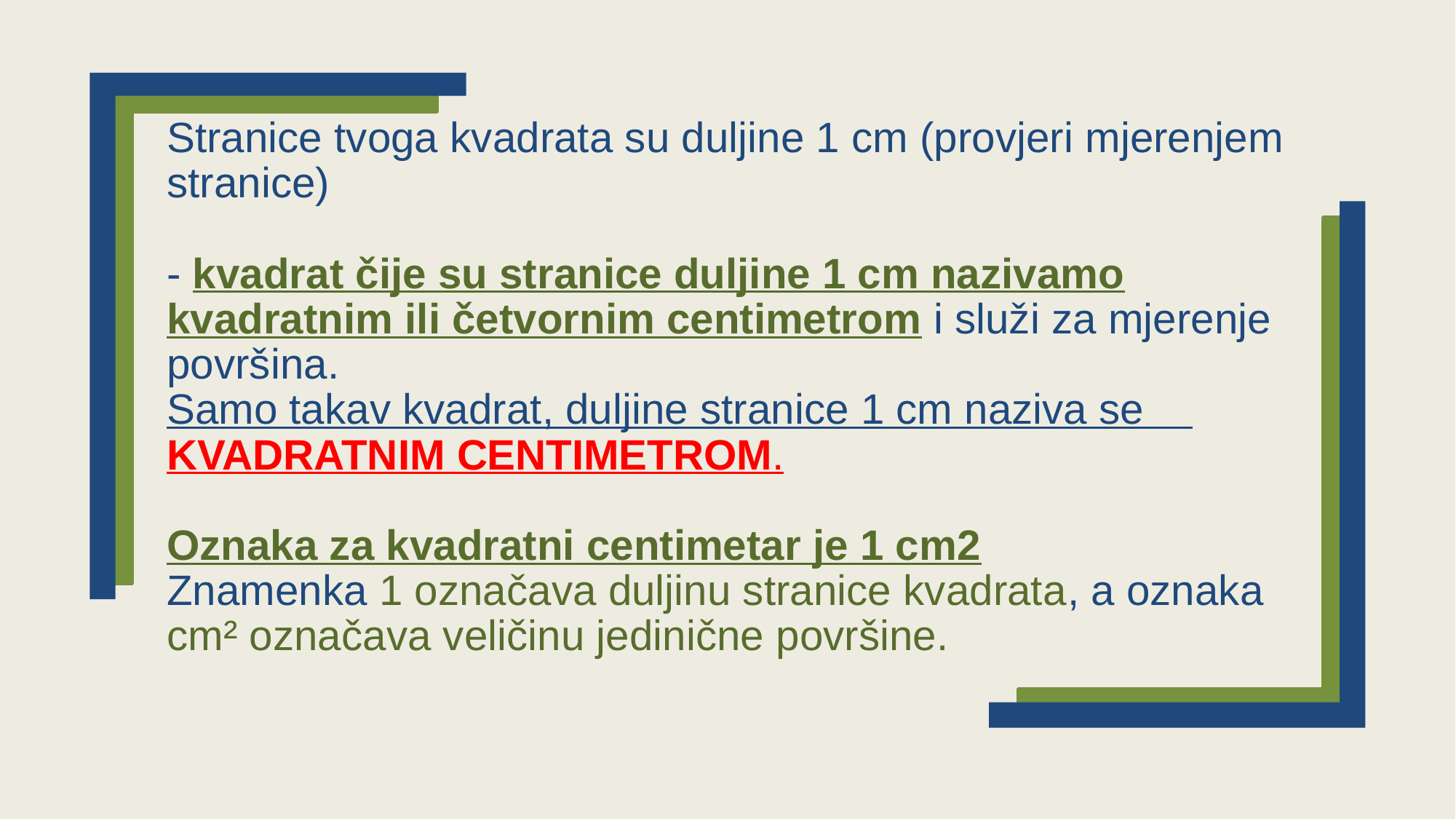

# Stranice tvoga kvadrata su duljine 1 cm (provjeri mjerenjem stranice) - kvadrat čije su stranice duljine 1 cm nazivamo kvadratnim ili četvornim centimetrom i služi za mjerenje površina. Samo takav kvadrat, duljine stranice 1 cm naziva se KVADRATNIM CENTIMETROM. Oznaka za kvadratni centimetar je 1 cm2 Znamenka 1 označava duljinu stranice kvadrata, a oznaka cm² označava veličinu jedinične površine.